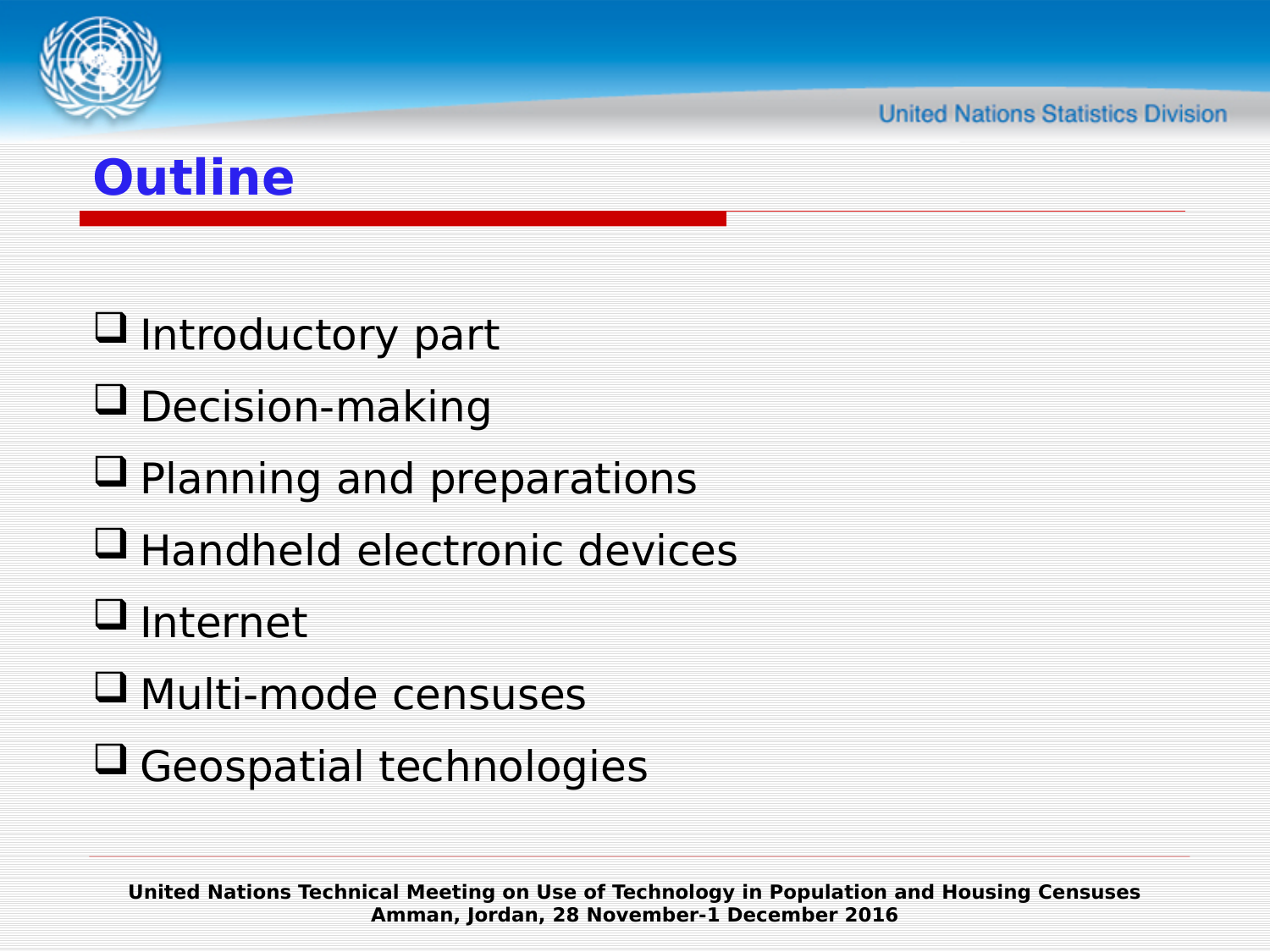

# Outline
Introductory part
Decision-making
Planning and preparations
Handheld electronic devices
Internet
Multi-mode censuses
Geospatial technologies